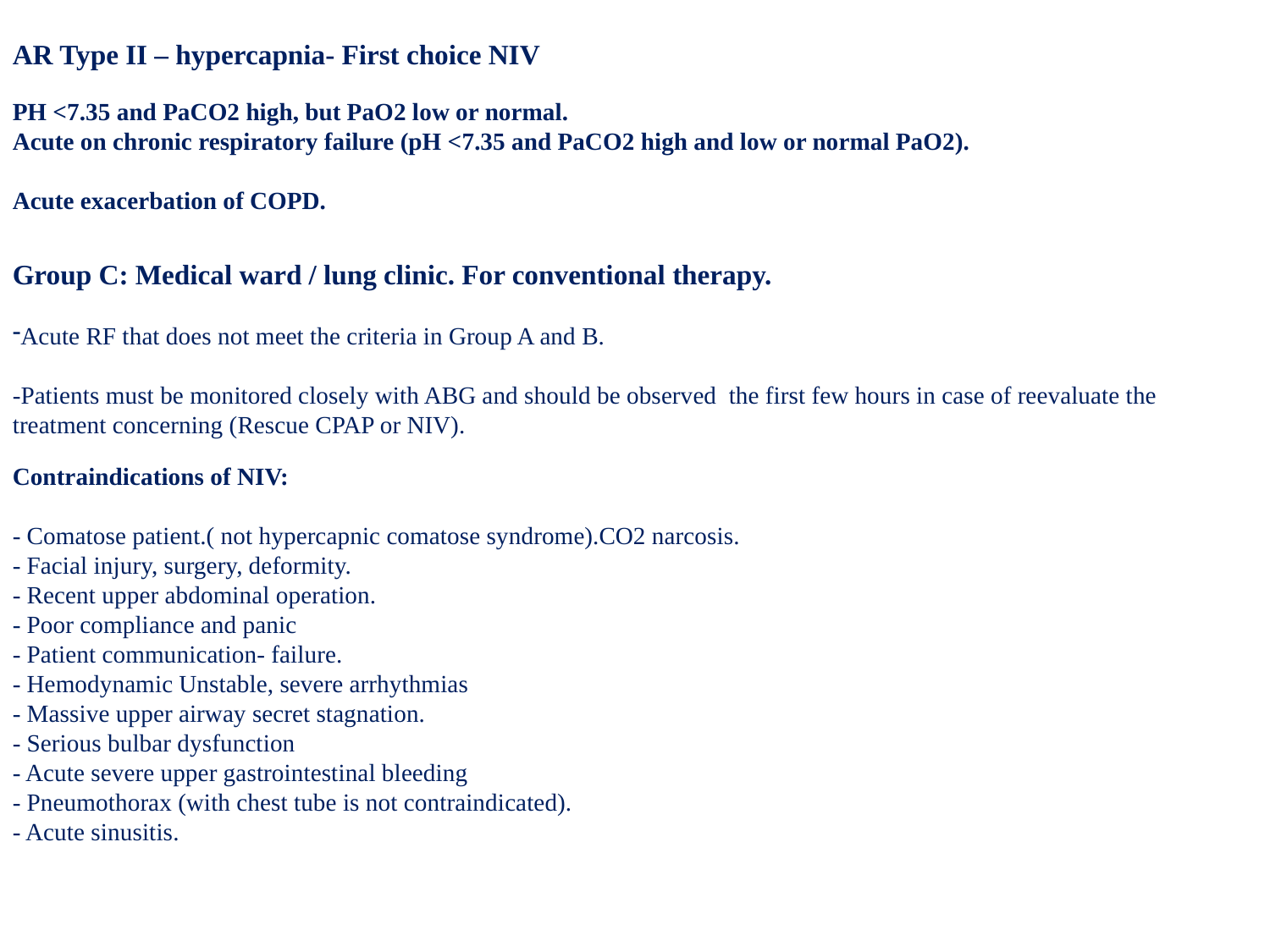

AR Type II – hypercapnia- First choice NIV

PH <7.35 and PaCO2 high, but PaO2 low or normal.
Acute on chronic respiratory failure (pH <7.35 and PaCO2 high and low or normal PaO2).

Acute exacerbation of COPD.
Group C: Medical ward / lung clinic. For conventional therapy.

Acute RF that does not meet the criteria in Group A and B.
-Patients must be monitored closely with ABG and should be observed  the first few hours in case of reevaluate the treatment concerning (Rescue CPAP or NIV).
Contraindications of NIV:
- Comatose patient.( not hypercapnic comatose syndrome).CO2 narcosis.
- Facial injury, surgery, deformity.
- Recent upper abdominal operation.
- Poor compliance and panic
- Patient communication- failure.
- Hemodynamic Unstable, severe arrhythmias
- Massive upper airway secret stagnation.
- Serious bulbar dysfunction
- Acute severe upper gastrointestinal bleeding
- Pneumothorax (with chest tube is not contraindicated).
- Acute sinusitis.